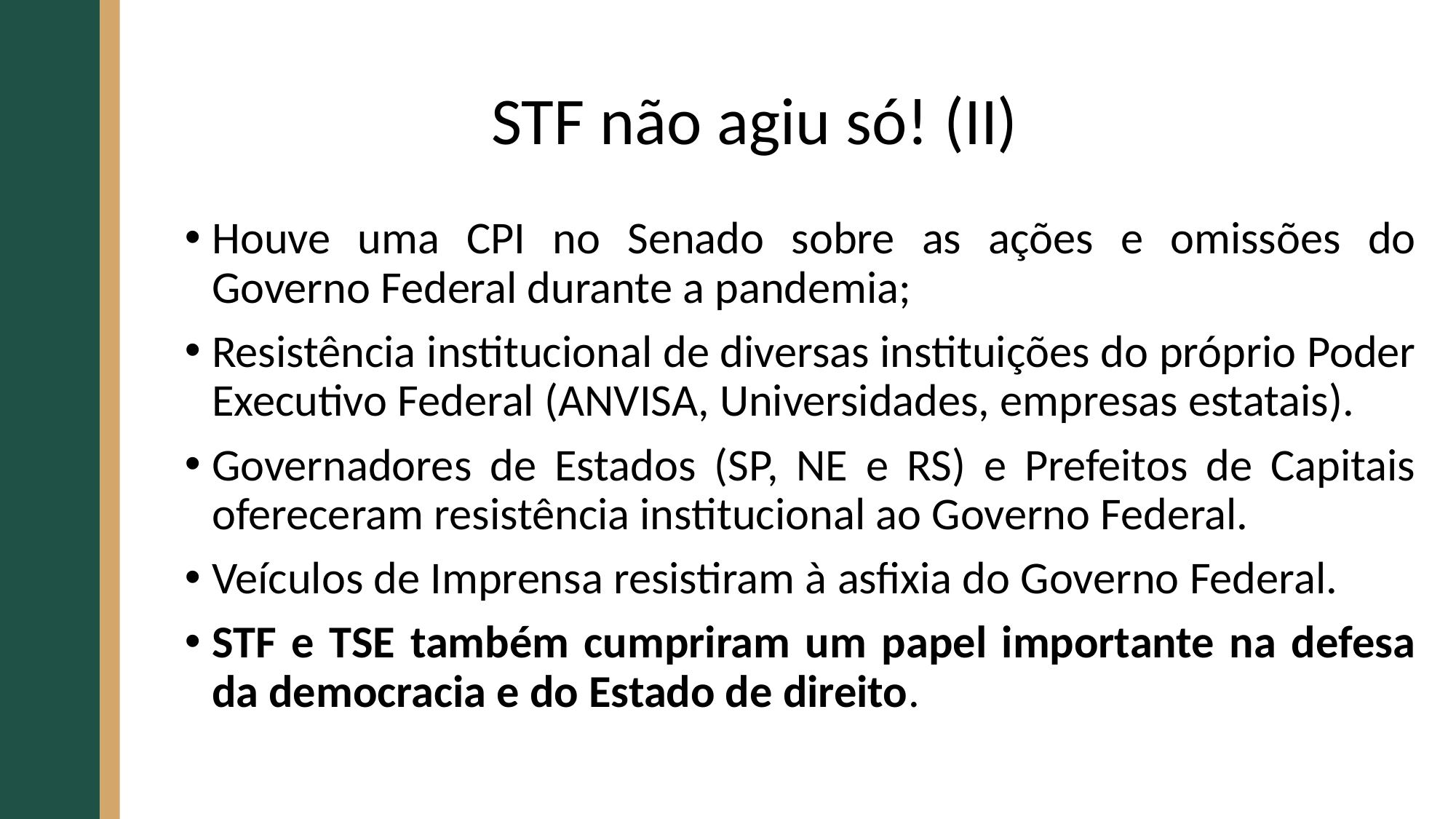

# STF não agiu só! (II)
Houve uma CPI no Senado sobre as ações e omissões do Governo Federal durante a pandemia;
Resistência institucional de diversas instituições do próprio Poder Executivo Federal (ANVISA, Universidades, empresas estatais).
Governadores de Estados (SP, NE e RS) e Prefeitos de Capitais ofereceram resistência institucional ao Governo Federal.
Veículos de Imprensa resistiram à asfixia do Governo Federal.
STF e TSE também cumpriram um papel importante na defesa da democracia e do Estado de direito.